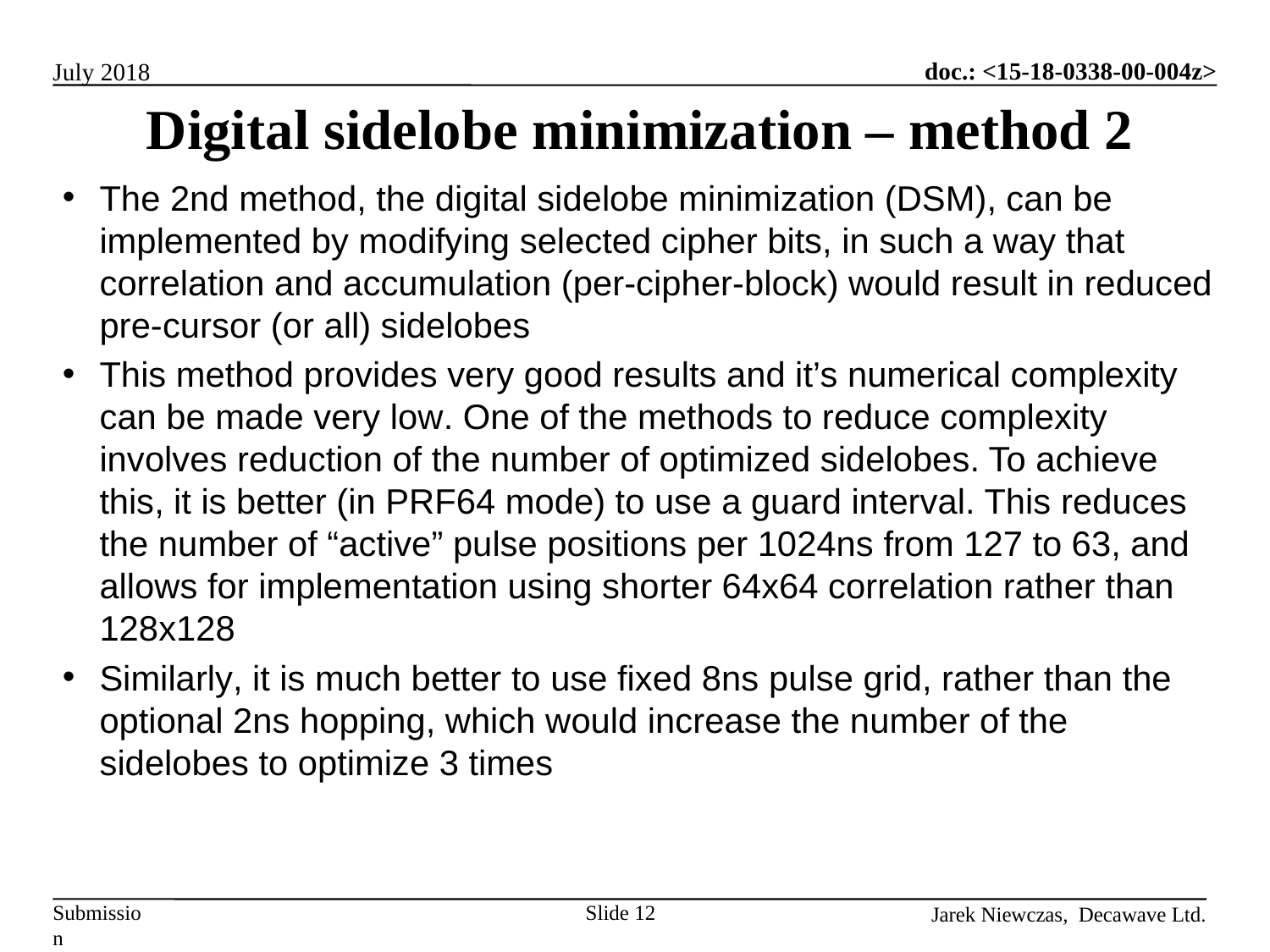

# Digital sidelobe minimization – method 2
The 2nd method, the digital sidelobe minimization (DSM), can be implemented by modifying selected cipher bits, in such a way that correlation and accumulation (per-cipher-block) would result in reduced pre-cursor (or all) sidelobes
This method provides very good results and it’s numerical complexity can be made very low. One of the methods to reduce complexity involves reduction of the number of optimized sidelobes. To achieve this, it is better (in PRF64 mode) to use a guard interval. This reduces the number of “active” pulse positions per 1024ns from 127 to 63, and allows for implementation using shorter 64x64 correlation rather than 128x128
Similarly, it is much better to use fixed 8ns pulse grid, rather than the optional 2ns hopping, which would increase the number of the sidelobes to optimize 3 times